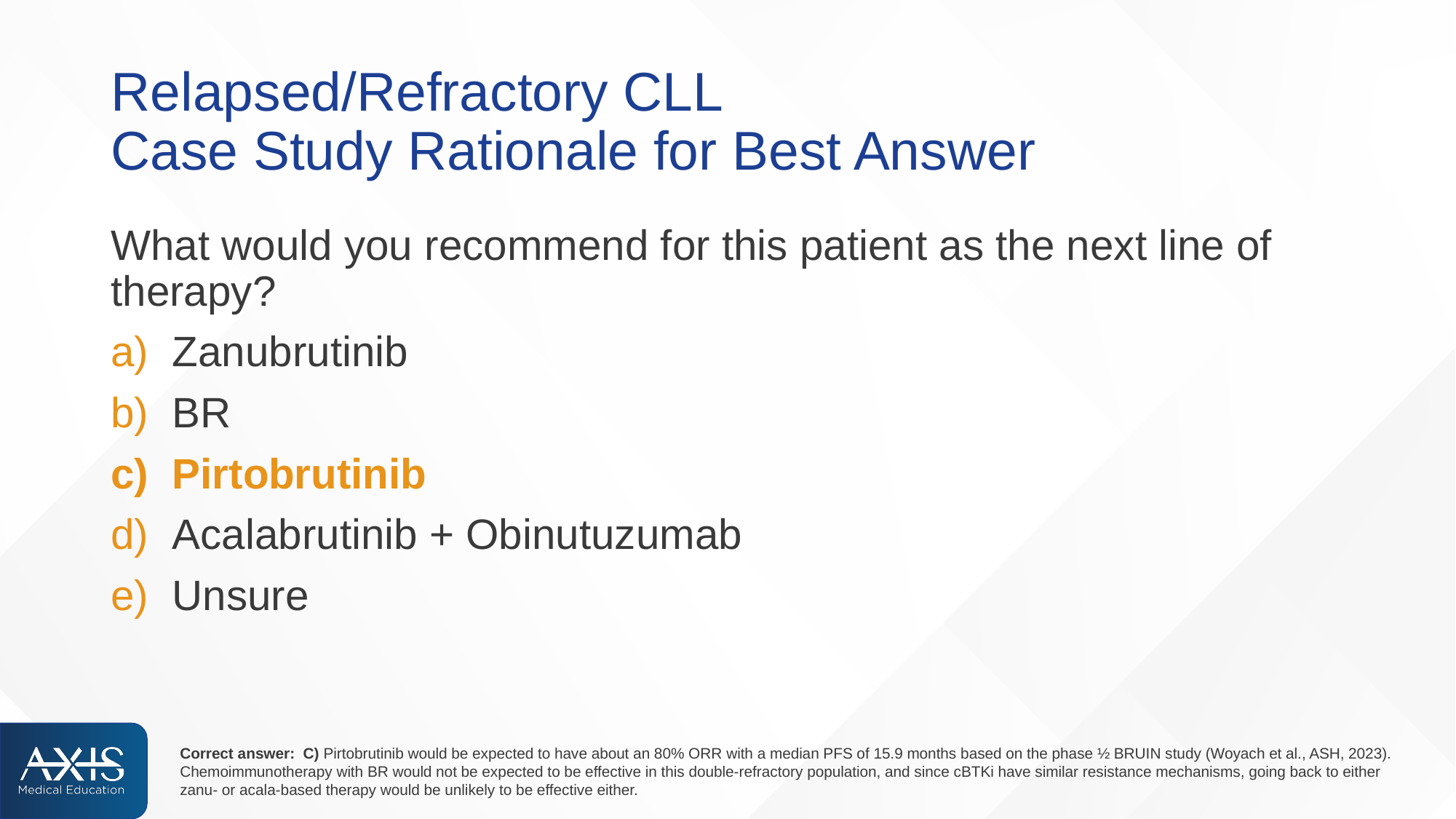

# Relapsed/Refractory CLL Case Study Rationale for Best Answer
What would you recommend for this patient as the next line of therapy?
Zanubrutinib
BR
Pirtobrutinib
Acalabrutinib + Obinutuzumab
Unsure
Correct answer:  C) Pirtobrutinib would be expected to have about an 80% ORR with a median PFS of 15.9 months based on the phase ½ BRUIN study (Woyach et al., ASH, 2023). Chemoimmunotherapy with BR would not be expected to be effective in this double-refractory population, and since cBTKi have similar resistance mechanisms, going back to either zanu- or acala-based therapy would be unlikely to be effective either.